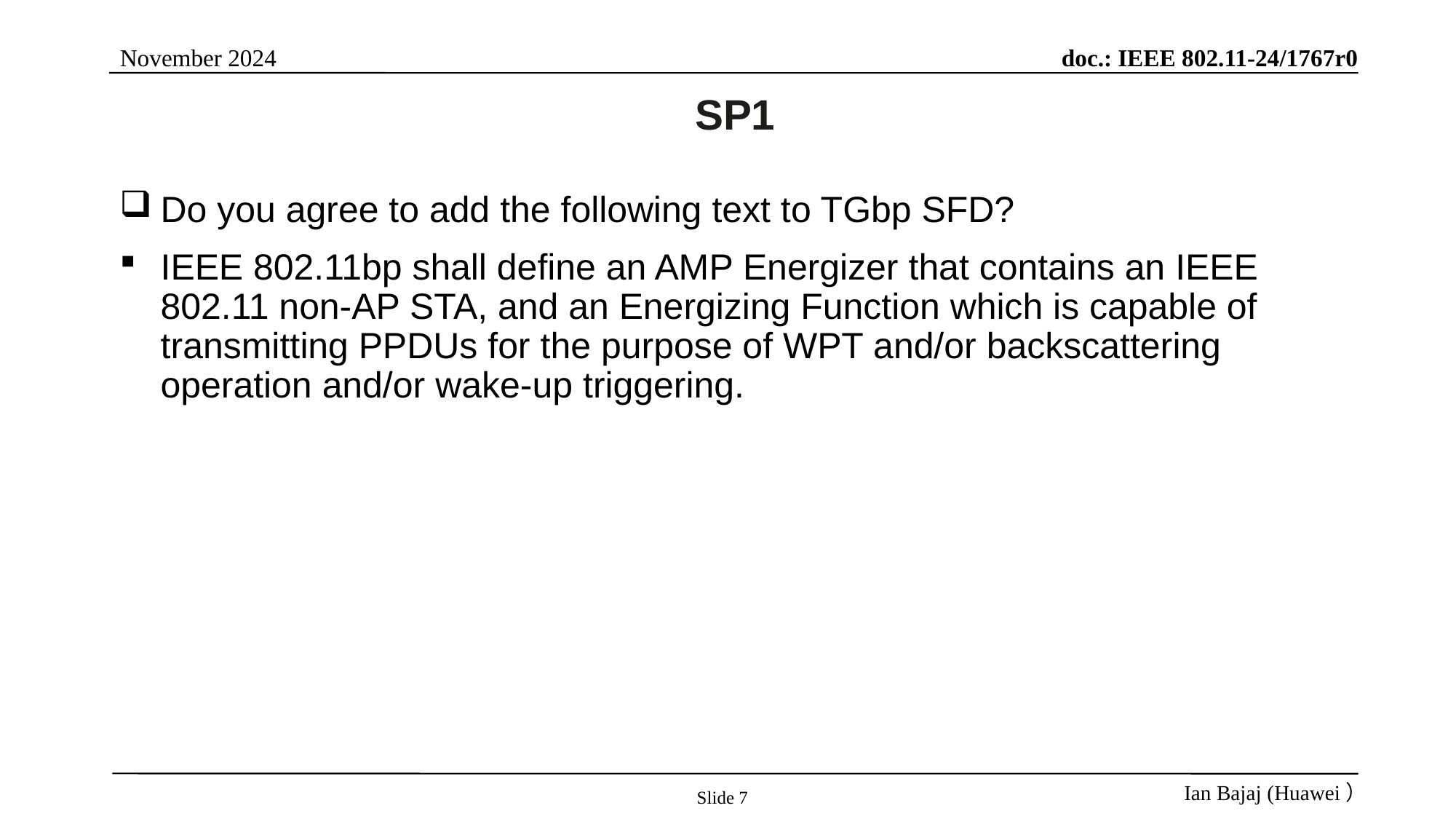

# SP1
Do you agree to add the following text to TGbp SFD?
IEEE 802.11bp shall define an AMP Energizer that contains an IEEE 802.11 non-AP STA, and an Energizing Function which is capable of transmitting PPDUs for the purpose of WPT and/or backscattering operation and/or wake-up triggering.
Slide 7